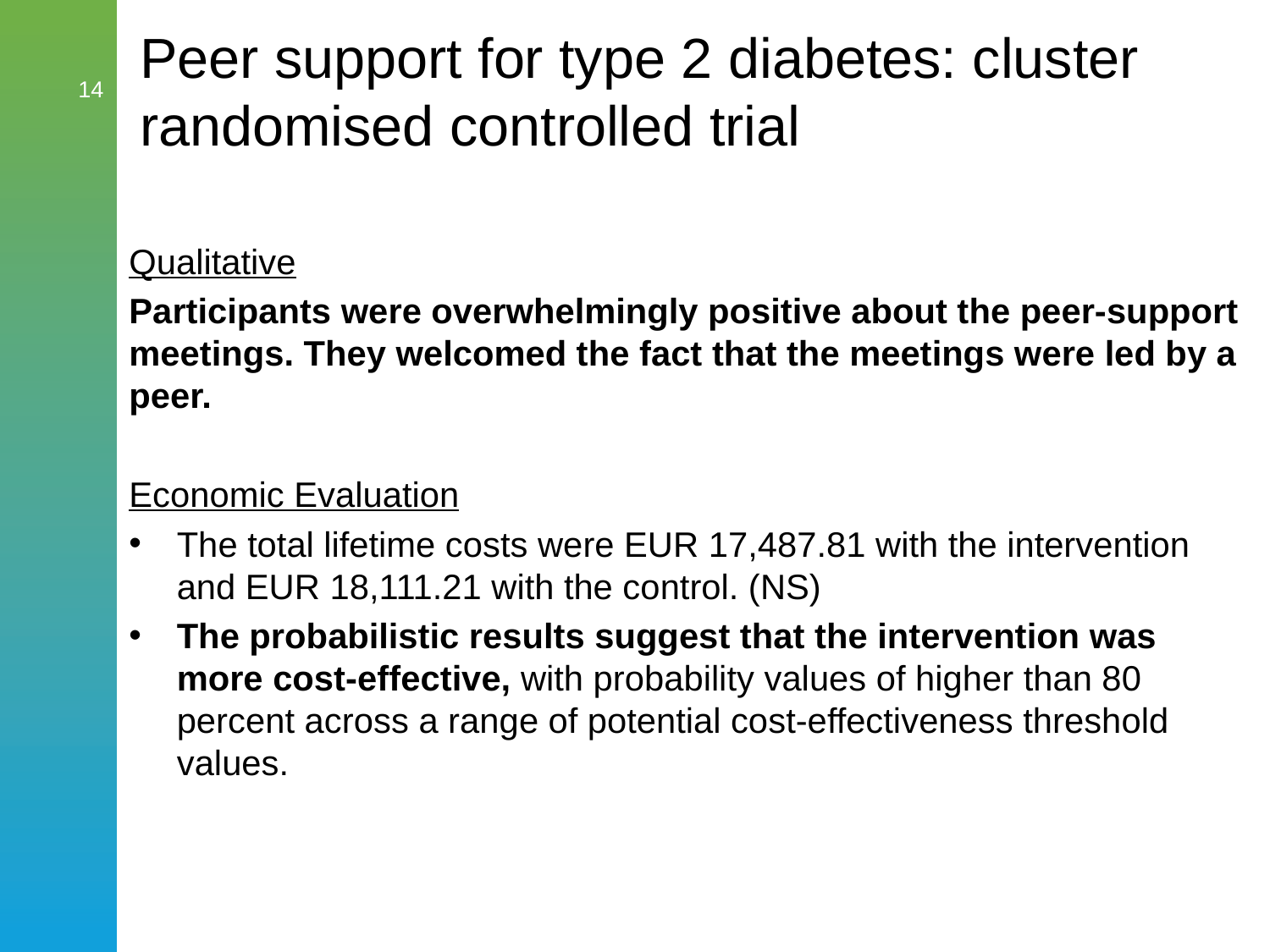

# Peer support for type 2 diabetes: cluster randomised controlled trial
14
Qualitative
Participants were overwhelmingly positive about the peer-support meetings. They welcomed the fact that the meetings were led by a peer.

Economic Evaluation
The total lifetime costs were EUR 17,487.81 with the intervention and EUR 18,111.21 with the control. (NS)
The probabilistic results suggest that the intervention was more cost-effective, with probability values of higher than 80 percent across a range of potential cost-effectiveness threshold values.